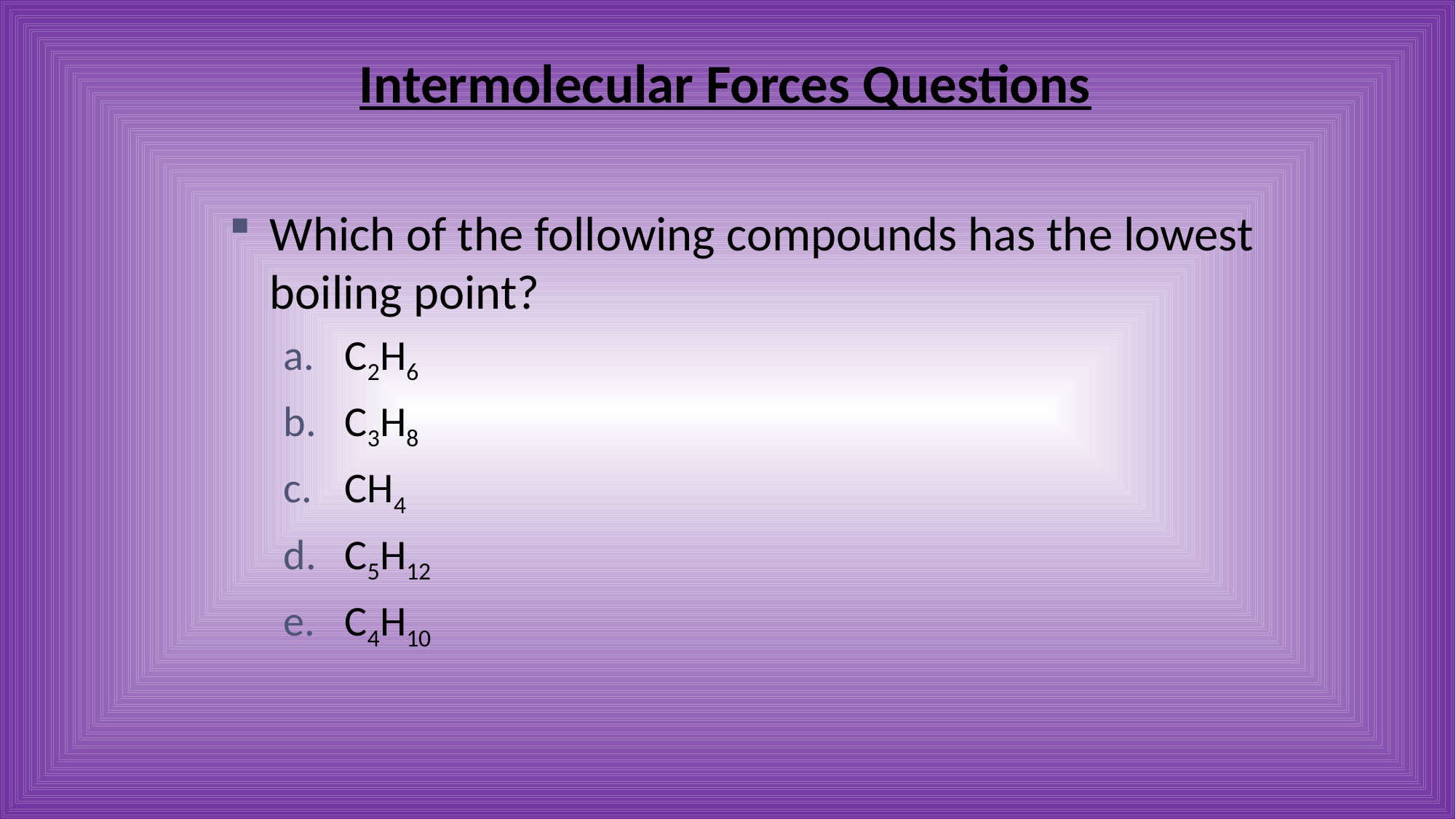

Intermolecular Forces Questions
Which of the following compounds has the lowest boiling point?
C2H6
C3H8
CH4
C5H12
C4H10